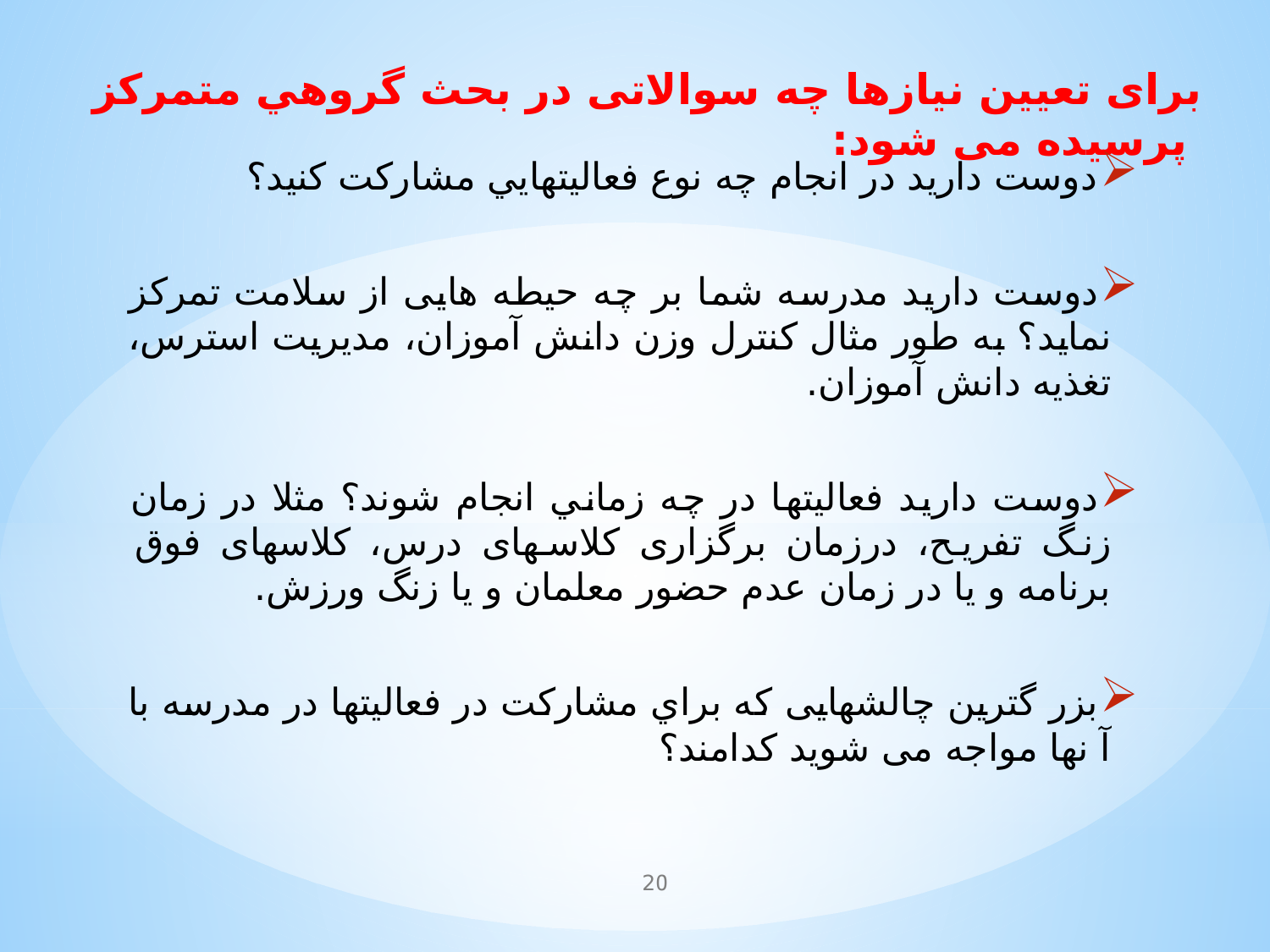

# برای تعیین نیازها چه سوالاتی در بحث گروهي متمرکز  پرسیده می شود:
دوست دارید در انجام چه نوع فعالیتهایي مشارکت کنید؟

دوست دارید مدرسه شما بر چه حیطه هایی از سلامت تمرکز نماید؟ به طور مثال کنترل وزن دانش آموزان، مدیریت استرس، تغذیه دانش آموزان.

دوست دارید فعالیتها در چه زماني انجام شوند؟ مثلا در زمان زنگ تفریح، درزمان برگزاری کلاسهای درس، کلاسهای فوق برنامه و یا در زمان عدم حضور معلمان و یا زنگ ورزش.

بزر گترین چالشهایی که براي مشارکت در فعالیتها در مدرسه با آ نها مواجه می شوید کدامند؟
20